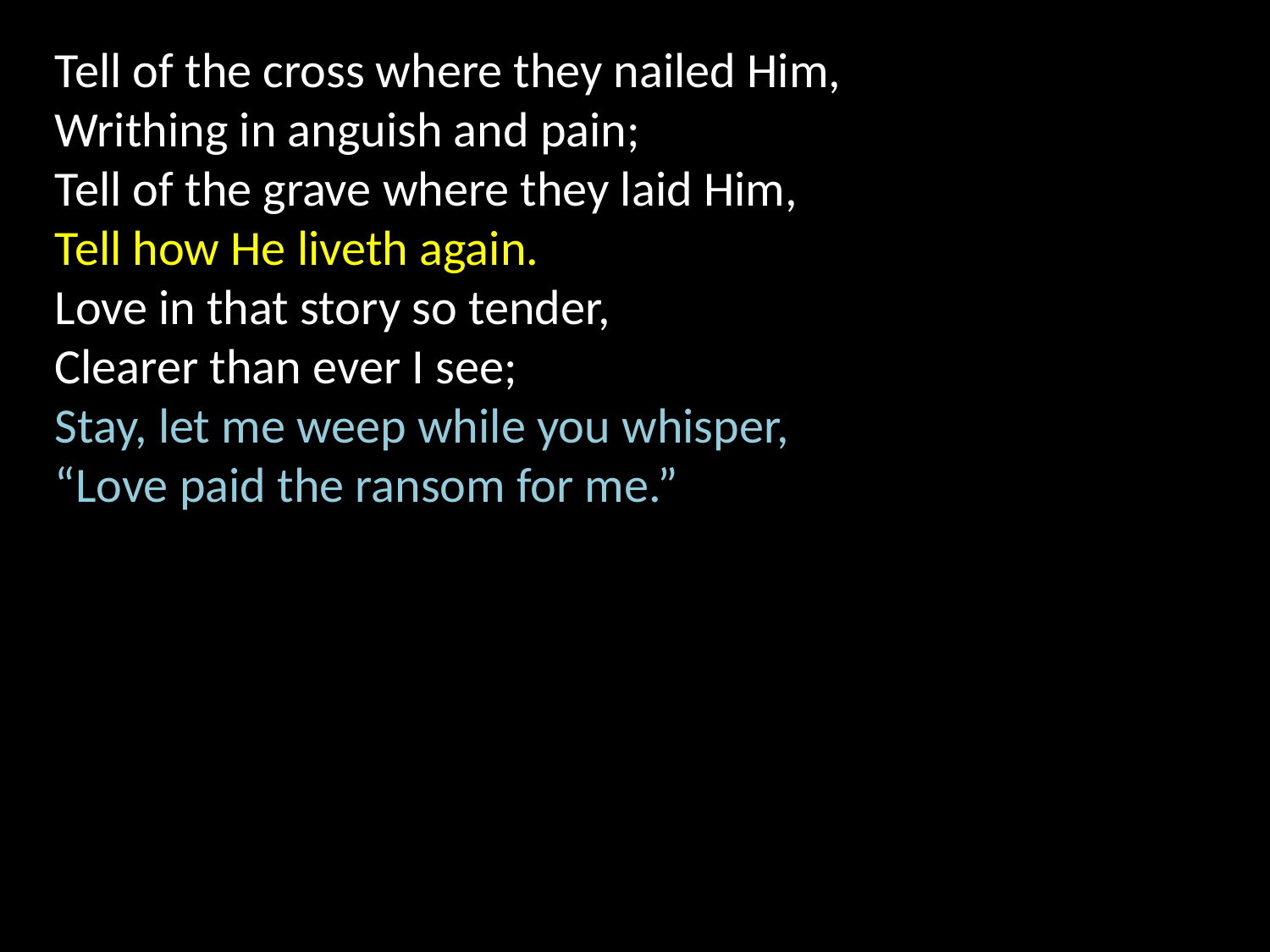

Tell of the cross where they nailed Him,
Writhing in anguish and pain;
Tell of the grave where they laid Him,
Tell how He liveth again.
Love in that story so tender,
Clearer than ever I see;
Stay, let me weep while you whisper,
“Love paid the ransom for me.”